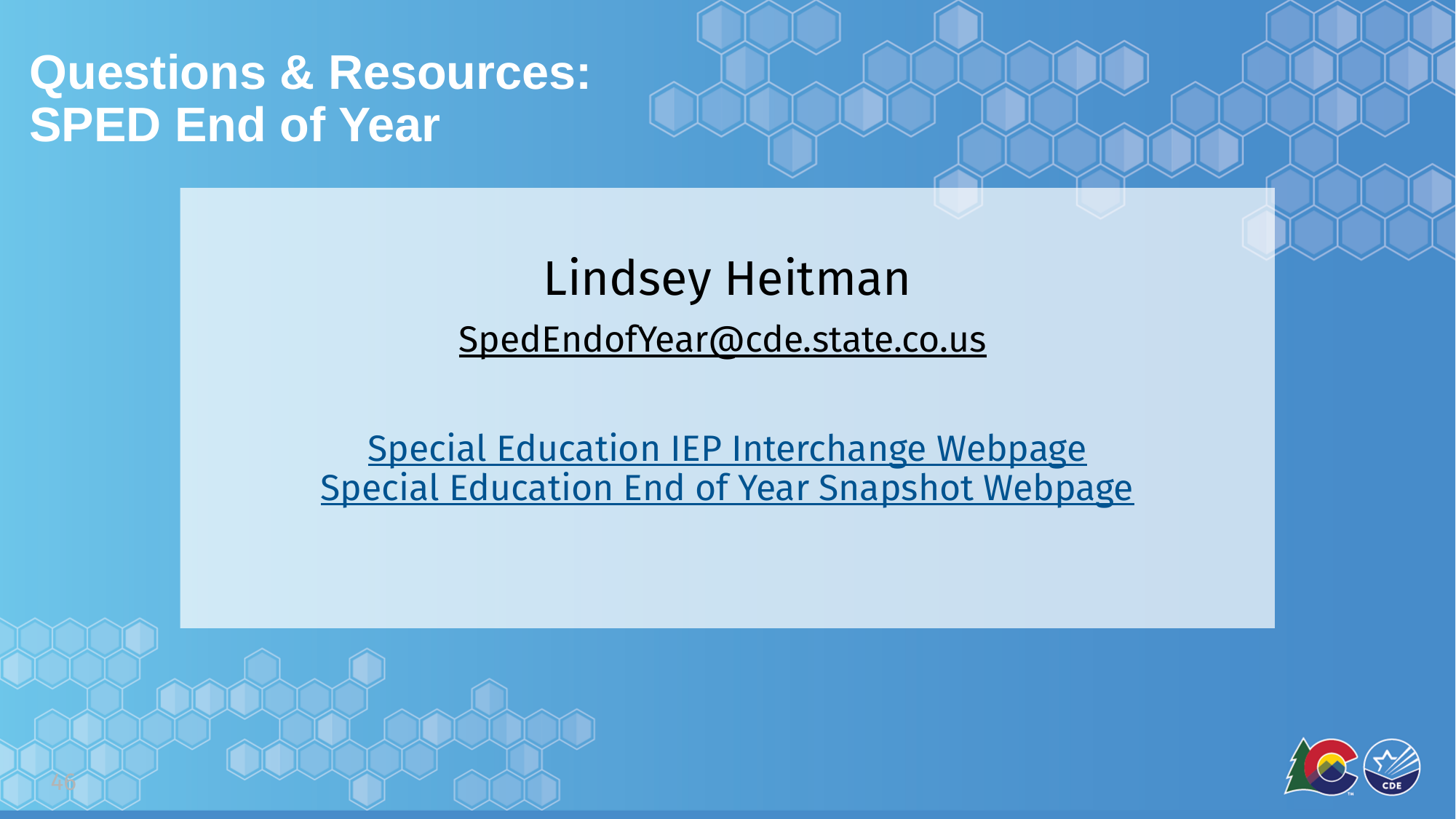

# Questions & Resources: SPED End of Year
Lindsey Heitman
SpedEndofYear@cde.state.co.us

Special Education IEP Interchange Webpage
Special Education End of Year Snapshot Webpage

46